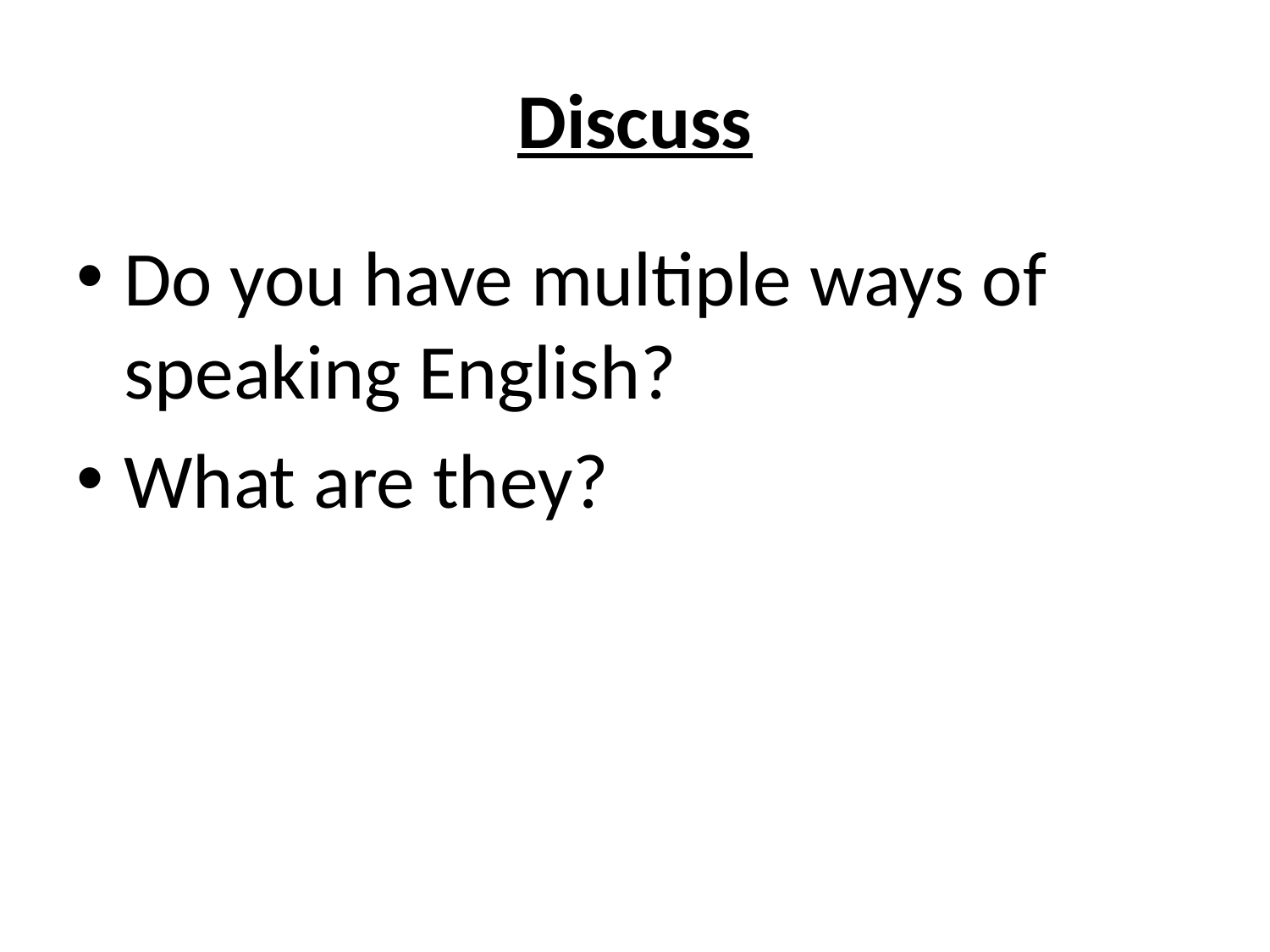

# Discuss
Do you have multiple ways of speaking English?
What are they?